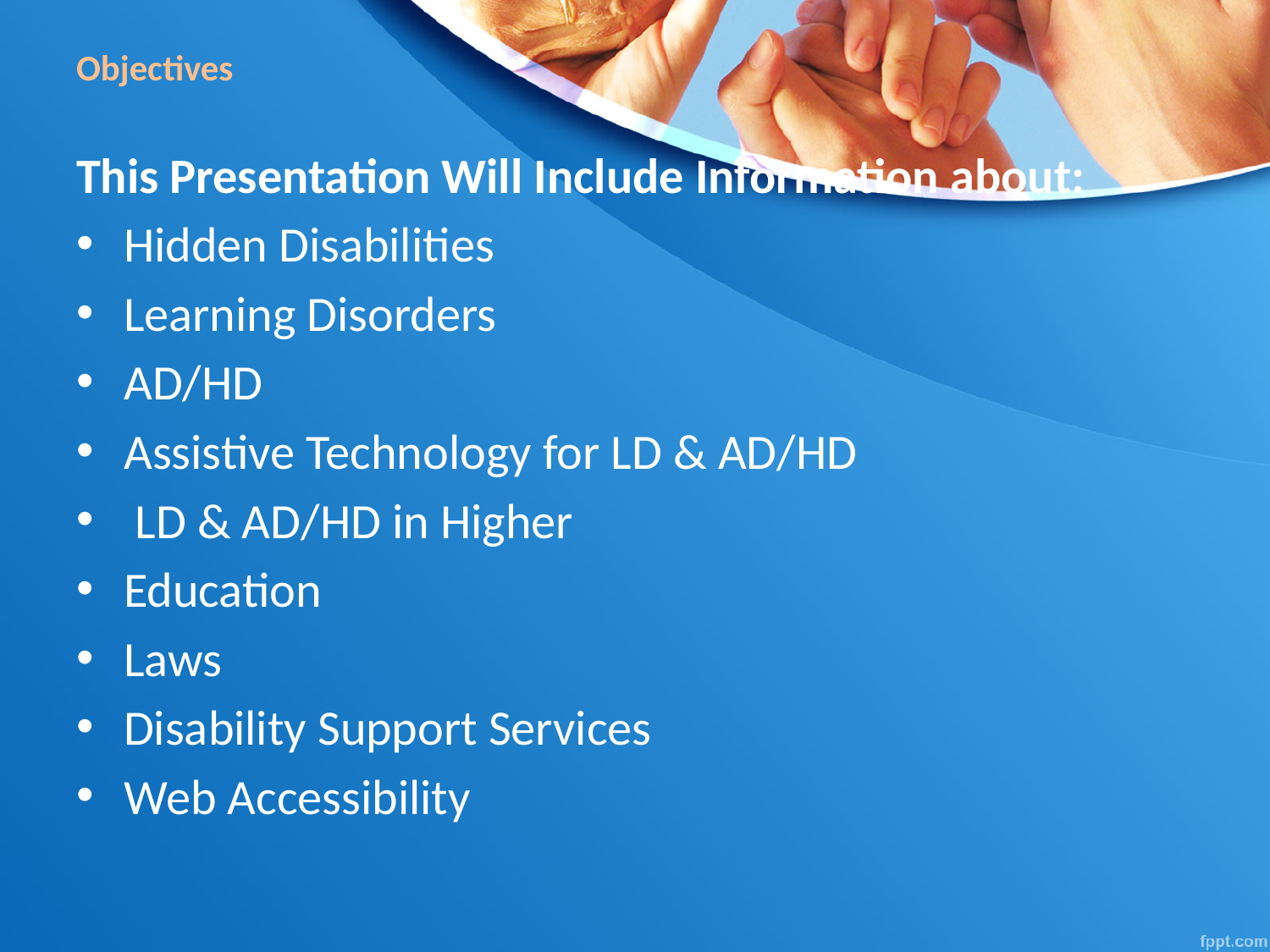

# Objectives
This Presentation Will Include Information about:
Hidden Disabilities
Learning Disorders
AD/HD
Assistive Technology for LD & AD/HD
 LD & AD/HD in Higher
Education
Laws
Disability Support Services
Web Accessibility